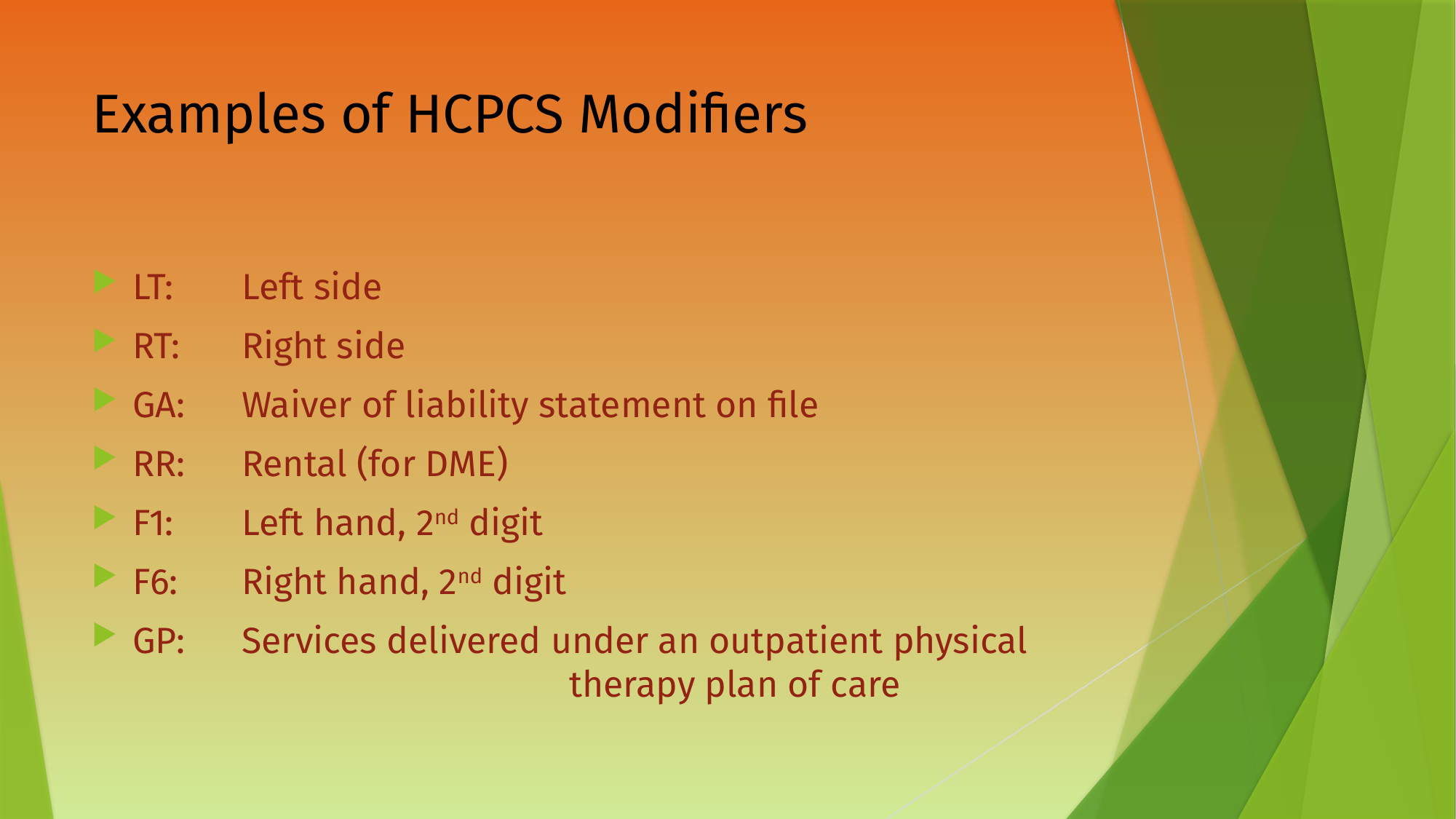

# Examples of HCPCS Modifiers
LT:	Left side
RT:	Right side
GA:	Waiver of liability statement on file
RR:	Rental (for DME)
F1:	Left hand, 2nd digit
F6:	Right hand, 2nd digit
GP:	Services delivered under an outpatient physical 				therapy plan of care